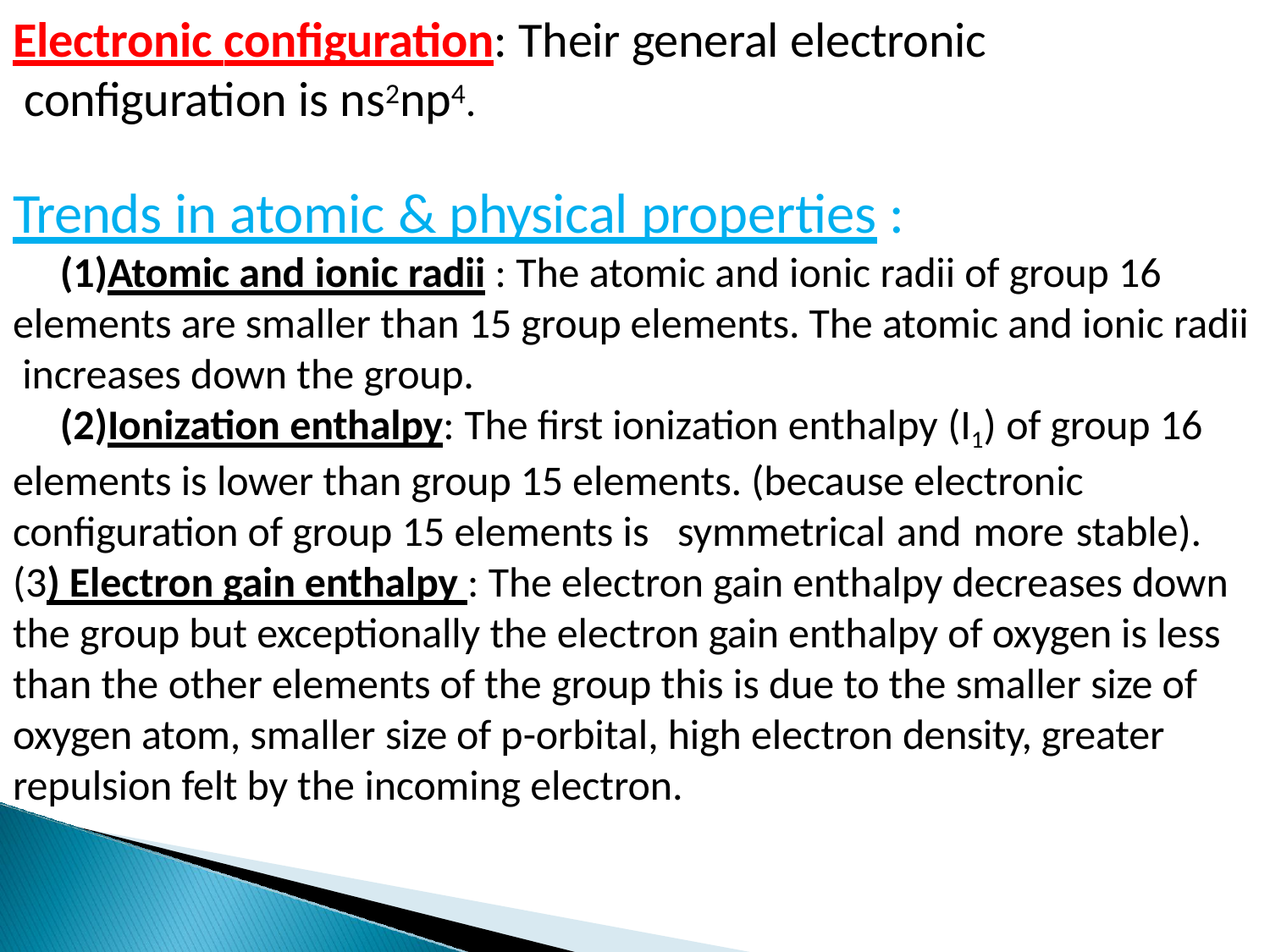

# Electronic configuration: Their general electronic  configuration is ns2np4.
Trends in atomic & physical properties :
Atomic and ionic radii : The atomic and ionic radii of group 16  elements are smaller than 15 group elements. The atomic and ionic radii  increases down the group.
Ionization enthalpy: The first ionization enthalpy (I1) of group 16  elements is lower than group 15 elements. (because electronic  configuration of group 15 elements is	symmetrical and more stable).  (3) Electron gain enthalpy : The electron gain enthalpy decreases down  the group but exceptionally the electron gain enthalpy of oxygen is less  than the other elements of the group this is due to the smaller size of  oxygen atom, smaller size of p-orbital, high electron density, greater  repulsion felt by the incoming electron.